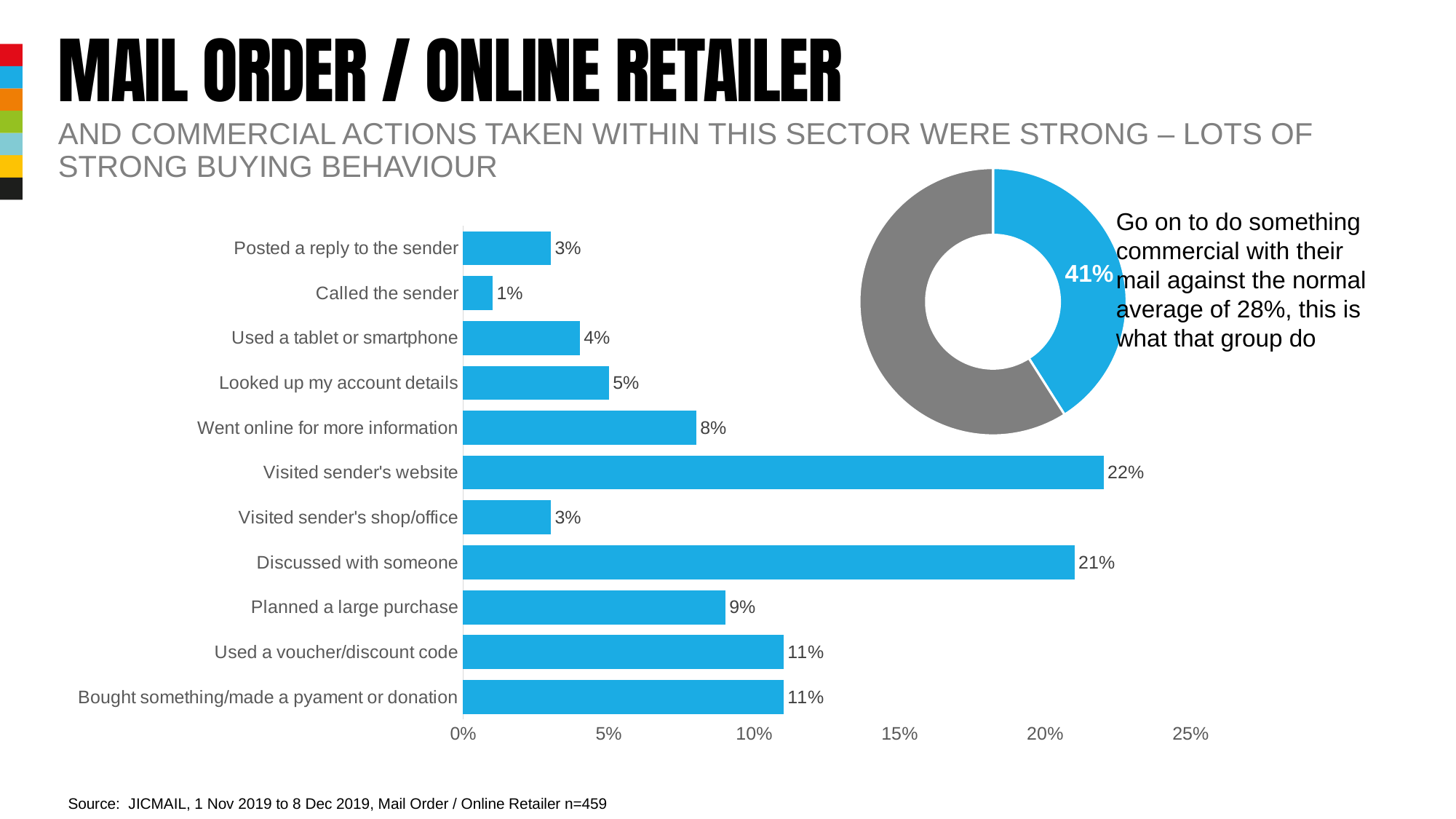

# Mail order / online retailer
And commercial actions taken within this sector were strong – lots of strong buying behaviour

### Chart

| Category | Column1 |
|---|---|
| 1st Qtr | 0.41 |
| 2nd Qtr | 0.59 |
Go on to do something commercial with their mail against the normal average of 28%, this is what that group do

### Chart

| Category | Physicial actions |
|---|---|
| Bought something/made a pyament or donation | 0.11 |
| Used a voucher/discount code | 0.11 |
| Planned a large purchase | 0.09 |
| Discussed with someone | 0.21 |
| Visited sender's shop/office | 0.03 |
| Visited sender's website | 0.22 |
| Went online for more information | 0.08 |
| Looked up my account details | 0.05 |
| Used a tablet or smartphone | 0.04 |
| Called the sender | 0.01 |
| Posted a reply to the sender | 0.03 |
Source:  JICMAIL, 1 Nov 2019 to 8 Dec 2019, Mail Order / Online Retailer n=459